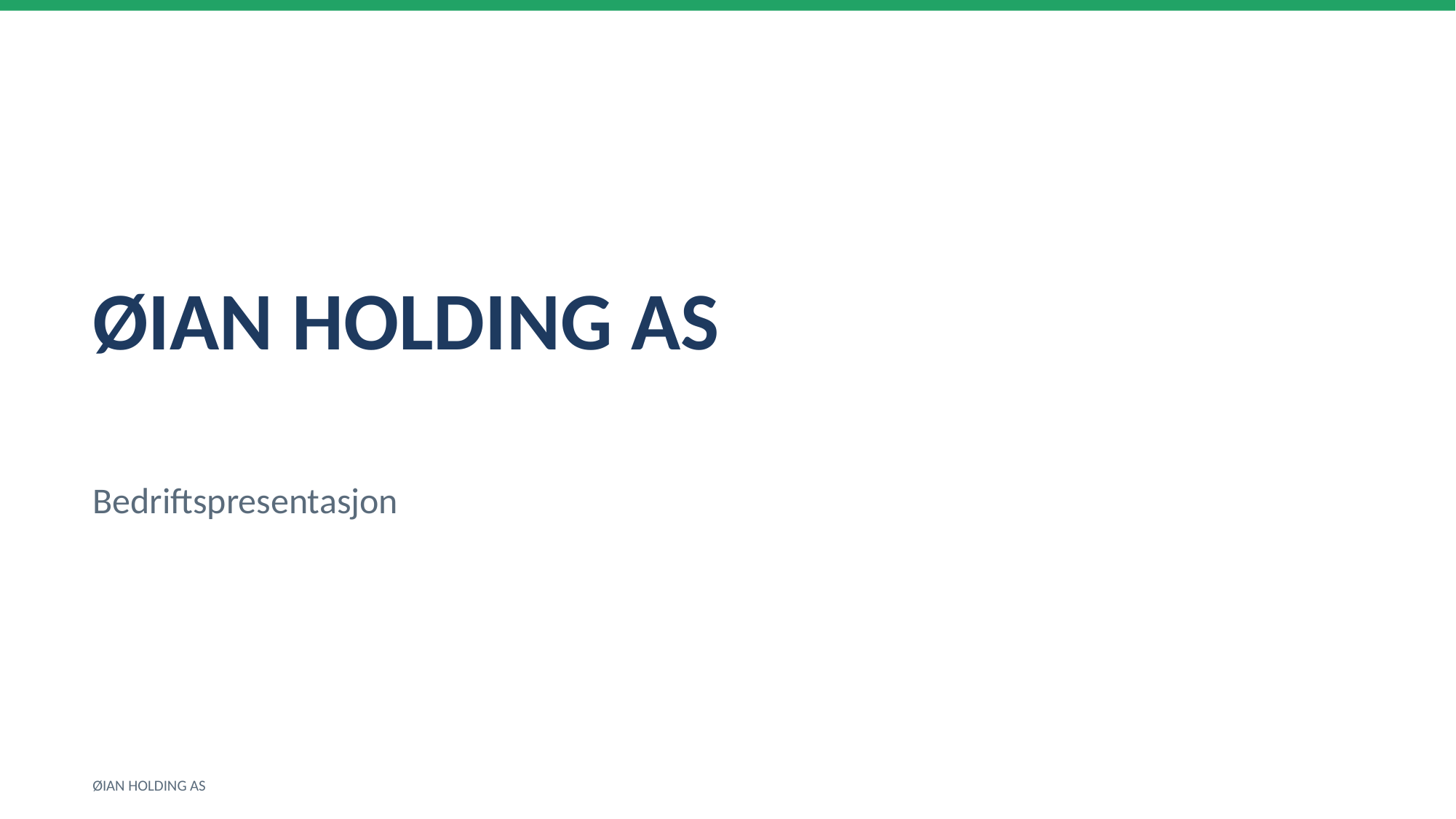

ØIAN HOLDING AS
Bedriftspresentasjon
ØIAN HOLDING AS